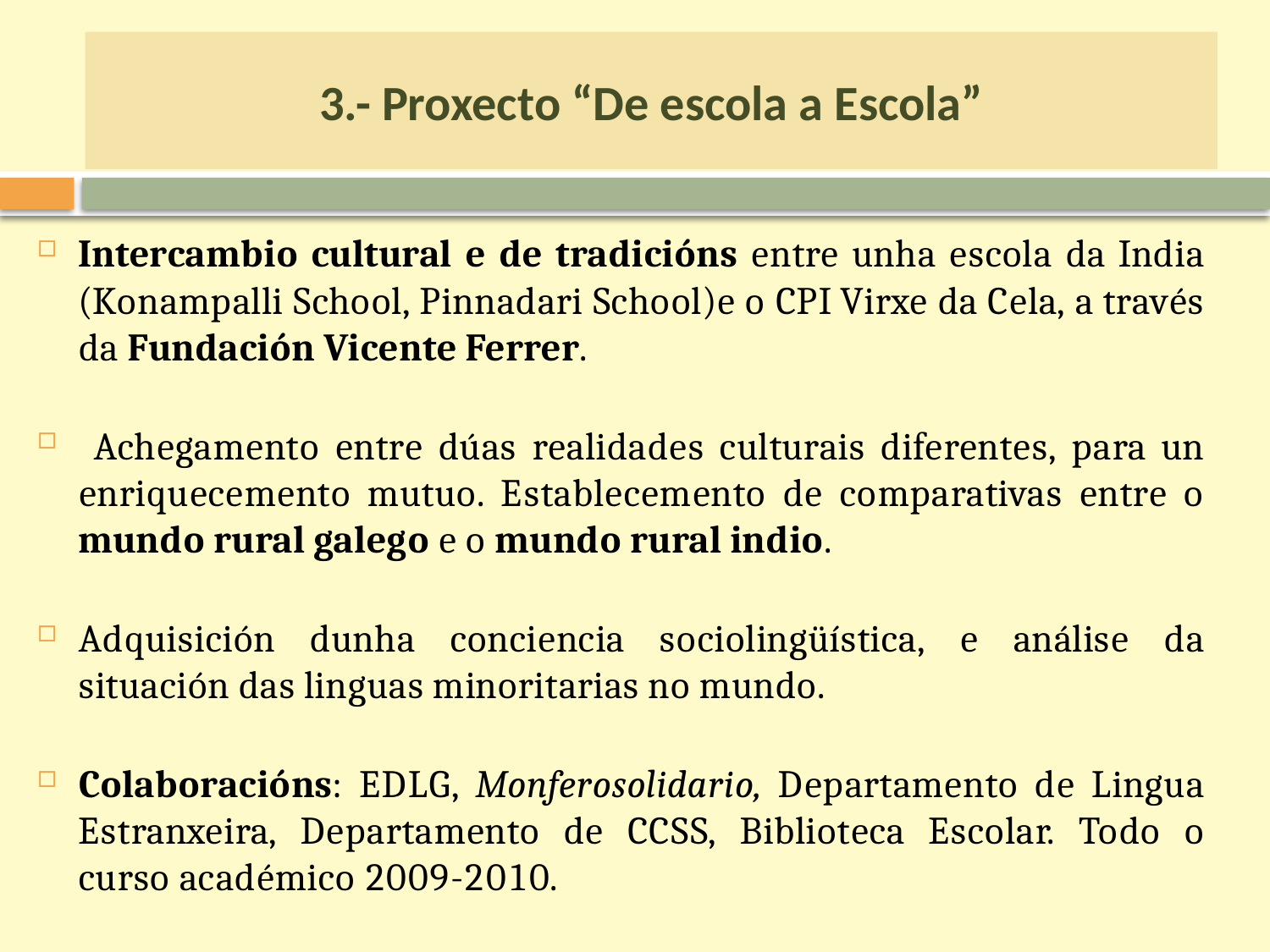

# 3.- Proxecto “De escola a Escola”
Intercambio cultural e de tradicións entre unha escola da India (Konampalli School, Pinnadari School)e o CPI Virxe da Cela, a través da Fundación Vicente Ferrer.

 Achegamento entre dúas realidades culturais diferentes, para un enriquecemento mutuo. Establecemento de comparativas entre o mundo rural galego e o mundo rural indio.

Adquisición dunha conciencia sociolingüística, e análise da situación das linguas minoritarias no mundo.

Colaboracións: EDLG, Monferosolidario, Departamento de Lingua Estranxeira, Departamento de CCSS, Biblioteca Escolar. Todo o curso académico 2009-2010.